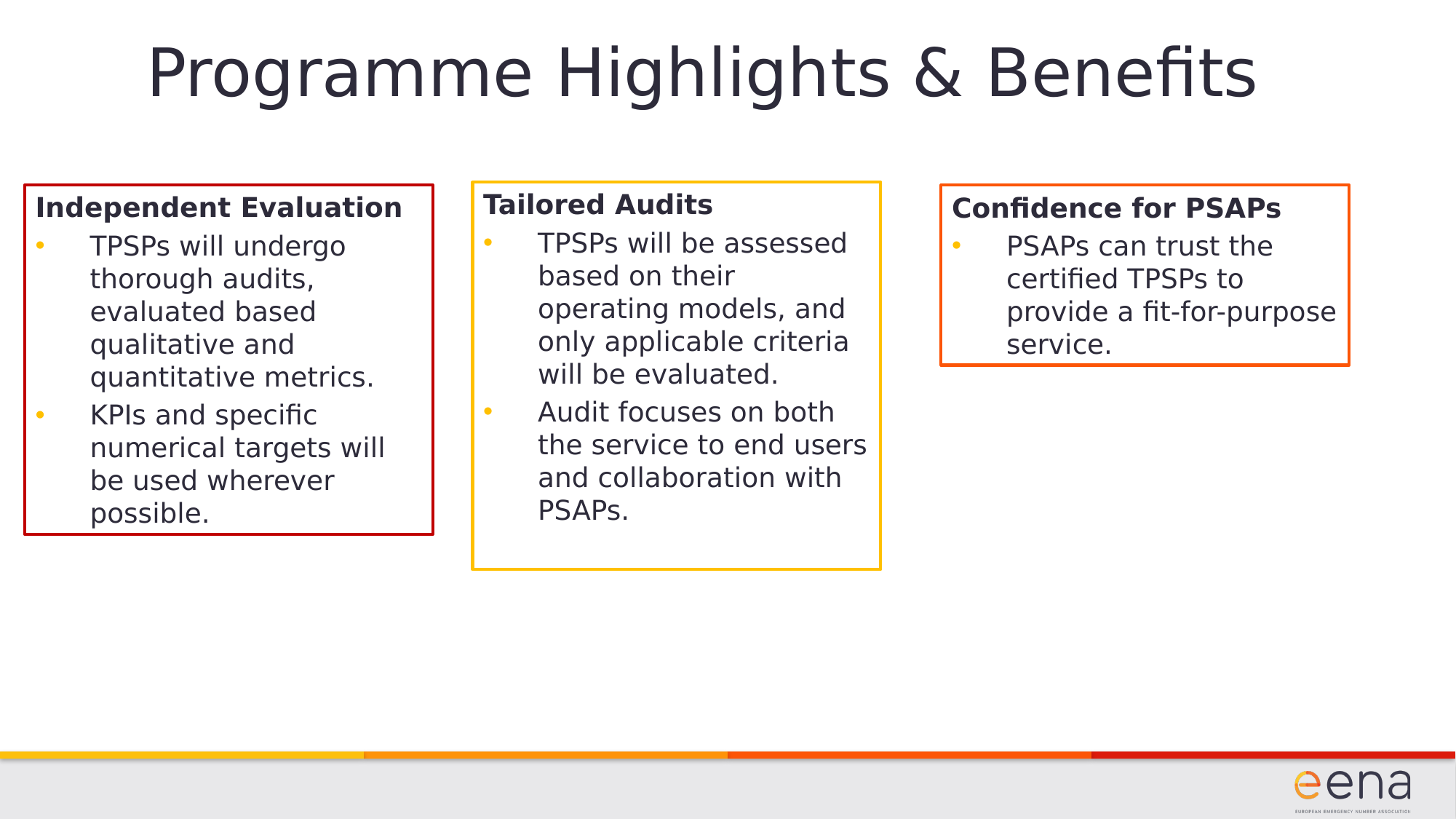

# Programme Highlights & Benefits
Tailored Audits
TPSPs will be assessed based on their operating models, and only applicable criteria will be evaluated.
Audit focuses on both the service to end users and collaboration with PSAPs.

Confidence for PSAPs
PSAPs can trust the certified TPSPs to provide a fit-for-purpose service.
Independent Evaluation
TPSPs will undergo thorough audits, evaluated based  qualitative and quantitative metrics.
KPIs and specific numerical targets will be used wherever possible.